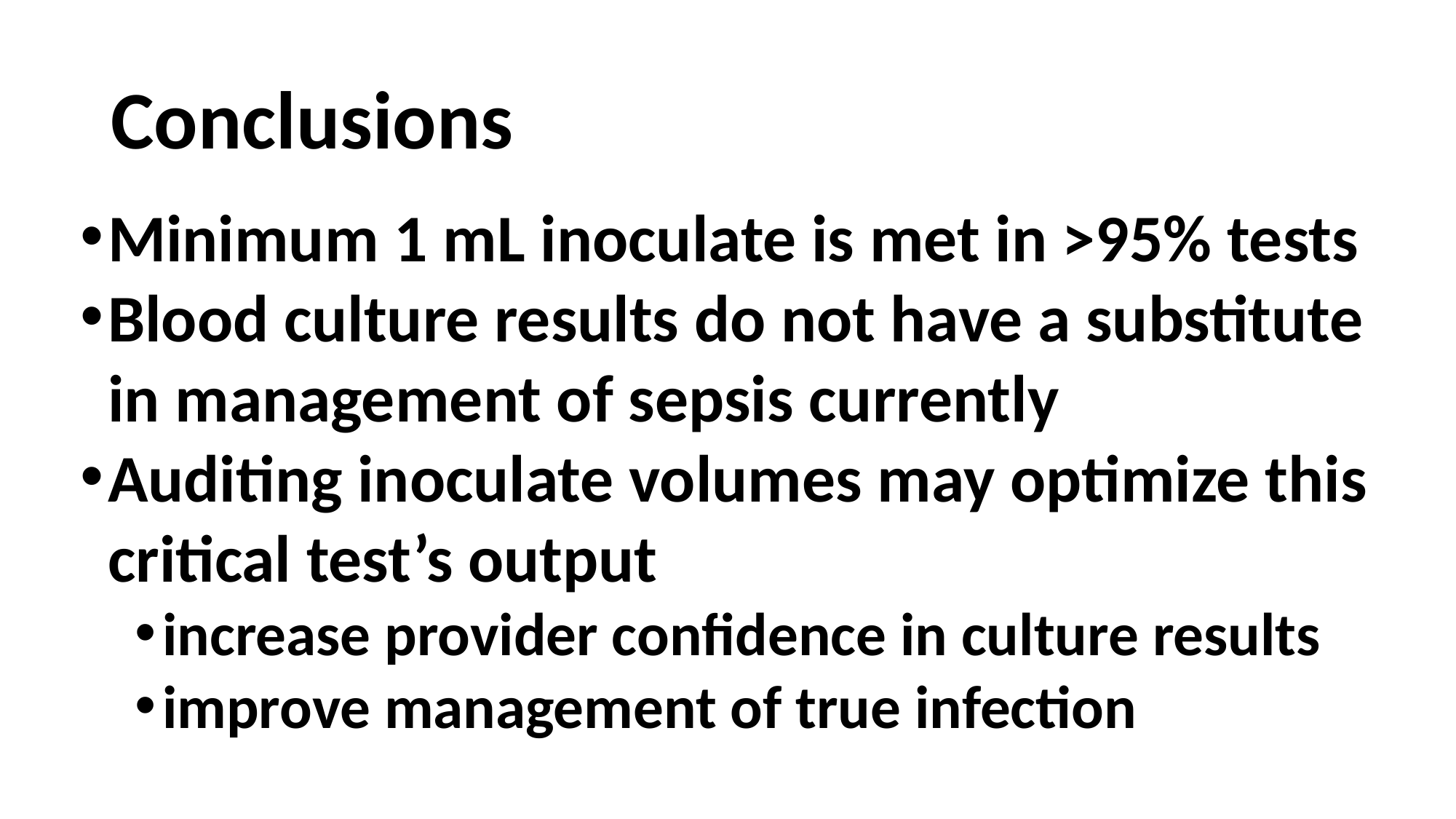

# Conclusions
Minimum 1 mL inoculate is met in >95% tests
Blood culture results do not have a substitute in management of sepsis currently
Auditing inoculate volumes may optimize this critical test’s output
increase provider confidence in culture results
improve management of true infection